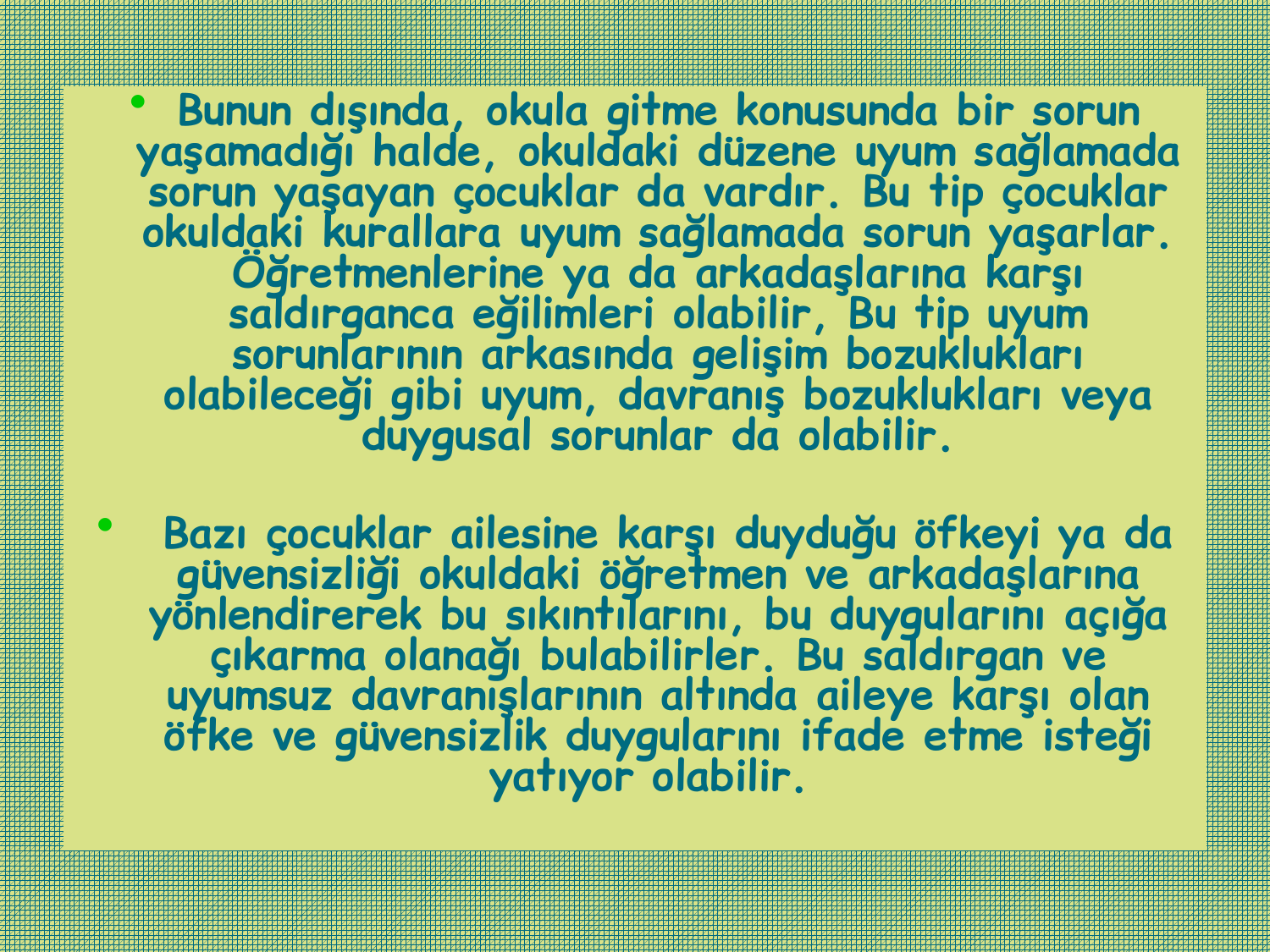

Bunun dışında, okula gitme konusunda bir sorun yaşamadığı halde, okuldaki düzene uyum sağlamada sorun yaşayan çocuklar da vardır. Bu tip çocuklar okuldaki kurallara uyum sağlamada sorun yaşarlar. Öğretmenlerine ya da arkadaşlarına karşı saldırganca eğilimleri olabilir, Bu tip uyum sorunlarının arkasında gelişim bozuklukları olabileceği gibi uyum, davranış bozuklukları veya duygusal sorunlar da olabilir.

 Bazı çocuklar ailesine karşı duyduğu öfkeyi ya da güvensizliği okuldaki öğretmen ve arkadaşlarına yönlendirerek bu sıkıntılarını, bu duygularını açığa çıkarma olanağı bulabilirler. Bu saldırgan ve uyumsuz davranışlarının altında aileye karşı olan öfke ve güvensizlik duygularını ifade etme isteği yatıyor olabilir.